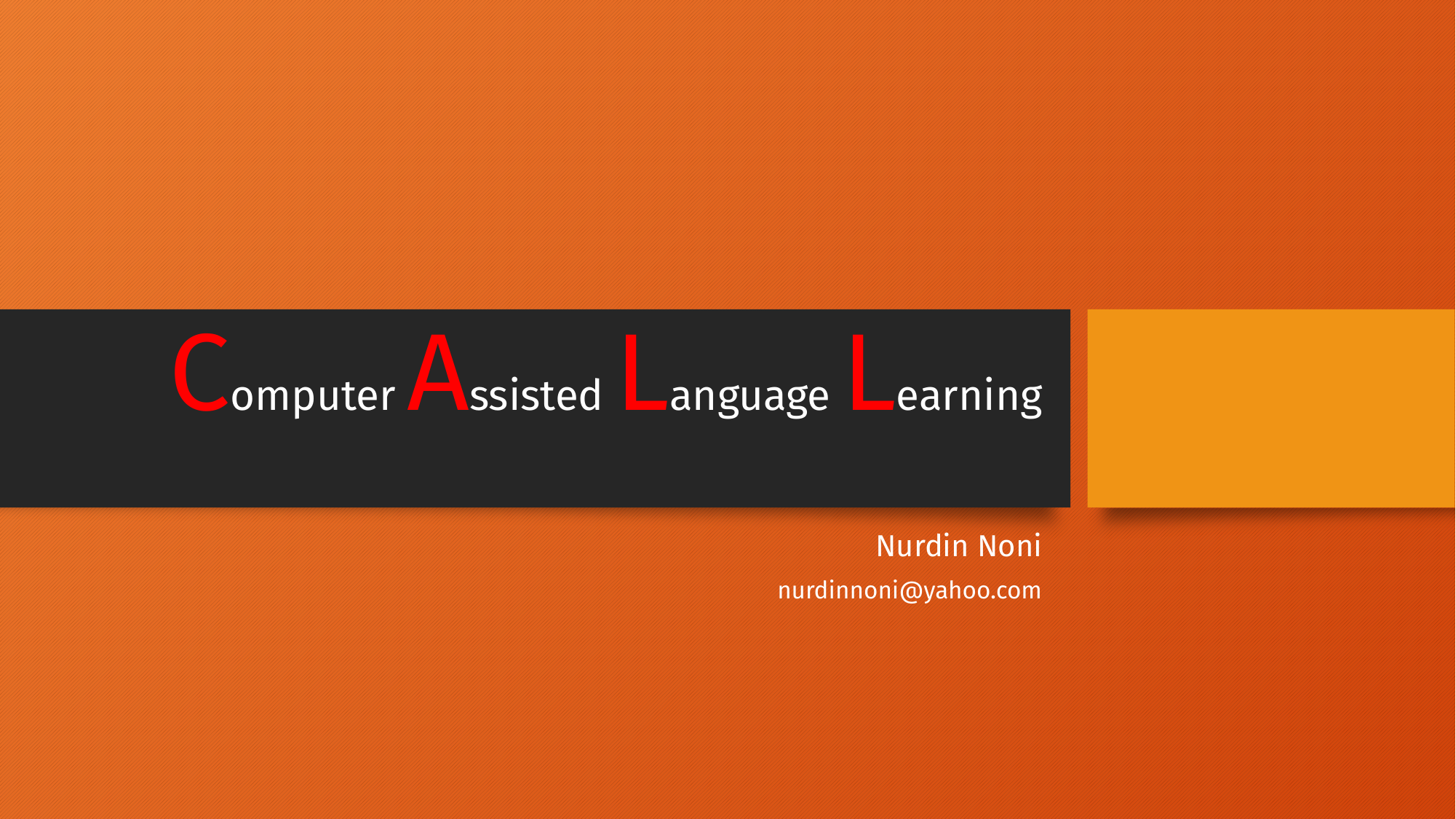

# Computer Assisted Language Learning
Nurdin Noni
nurdinnoni@yahoo.com